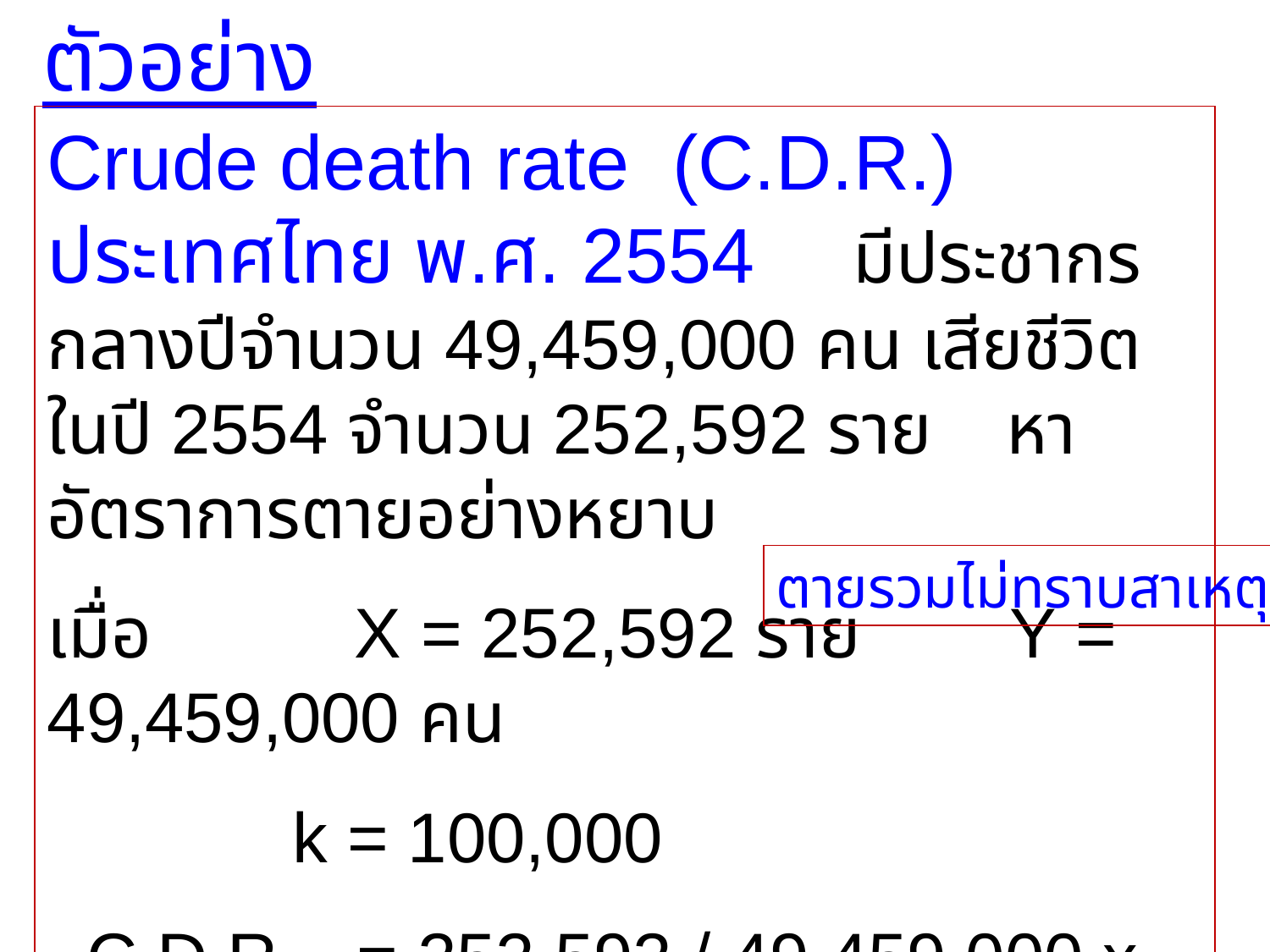

ตัวอย่าง
Crude death rate  (C.D.R.) ประเทศไทย พ.ศ. 2554     มีประชากรกลางปีจำนวน 49,459,000 คน เสียชีวิตในปี 2554 จำนวน 252,592 ราย    หาอัตราการตายอย่างหยาบ
เมื่อ           X = 252,592 ราย	    Y = 49,459,000 คน
	      k = 100,000
  C.D.R.   = 252,592 / 49,459,000 x 100,000
	       =  510.7 / ประชากร 100,000 คน
ตายรวมไม่ทราบสาเหตุ